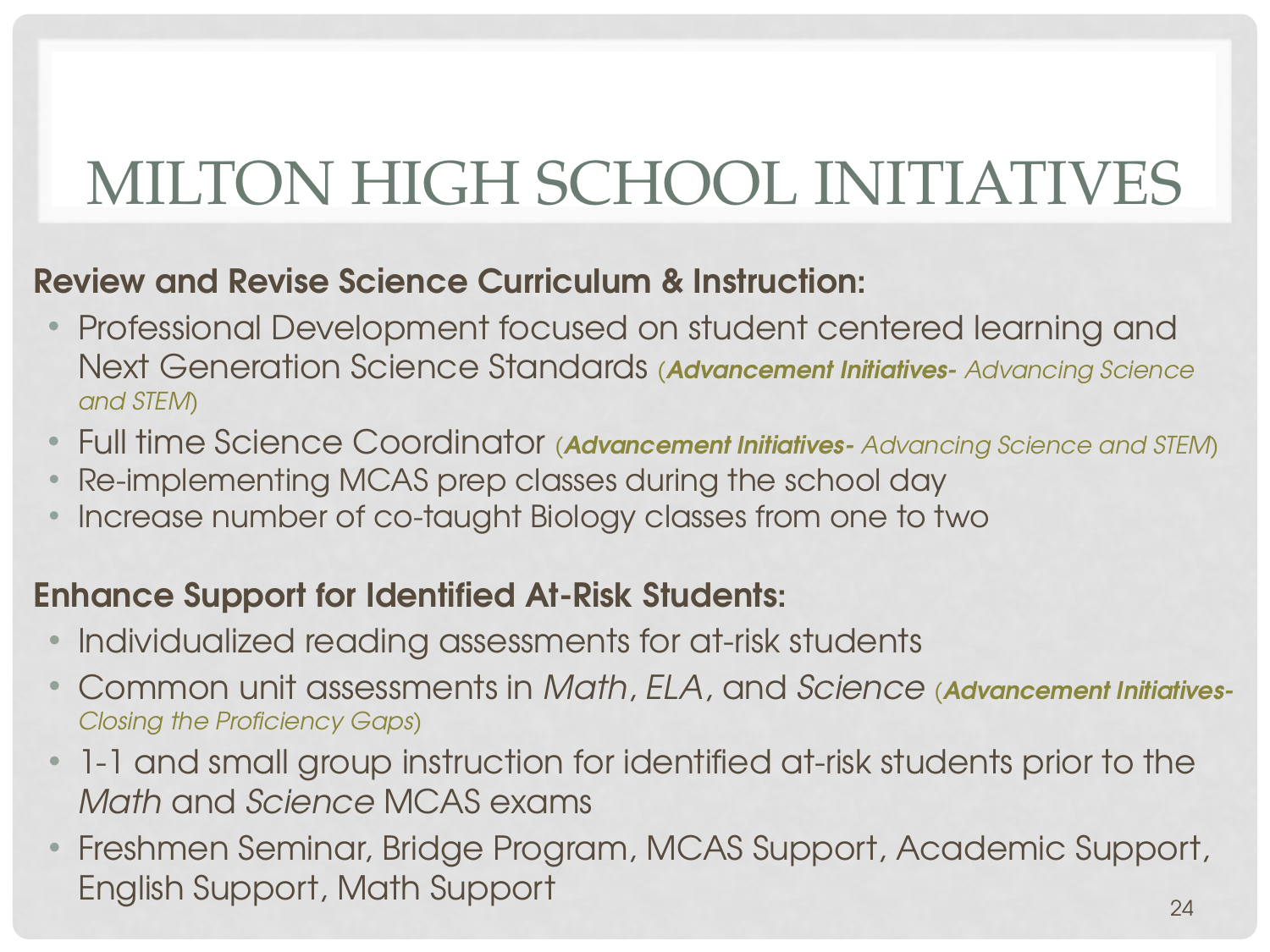

# Milton High School Initiatives
Review and Revise Science Curriculum & Instruction:
Professional Development focused on student centered learning and Next Generation Science Standards (Advancement Initiatives- Advancing Science and STEM)
Full time Science Coordinator (Advancement Initiatives- Advancing Science and STEM)
Re-implementing MCAS prep classes during the school day
Increase number of co-taught Biology classes from one to two

Enhance Support for Identified At-Risk Students:
Individualized reading assessments for at-risk students
Common unit assessments in Math, ELA, and Science (Advancement Initiatives- Closing the Proficiency Gaps)
1-1 and small group instruction for identified at-risk students prior to the Math and Science MCAS exams
Freshmen Seminar, Bridge Program, MCAS Support, Academic Support, English Support, Math Support

24